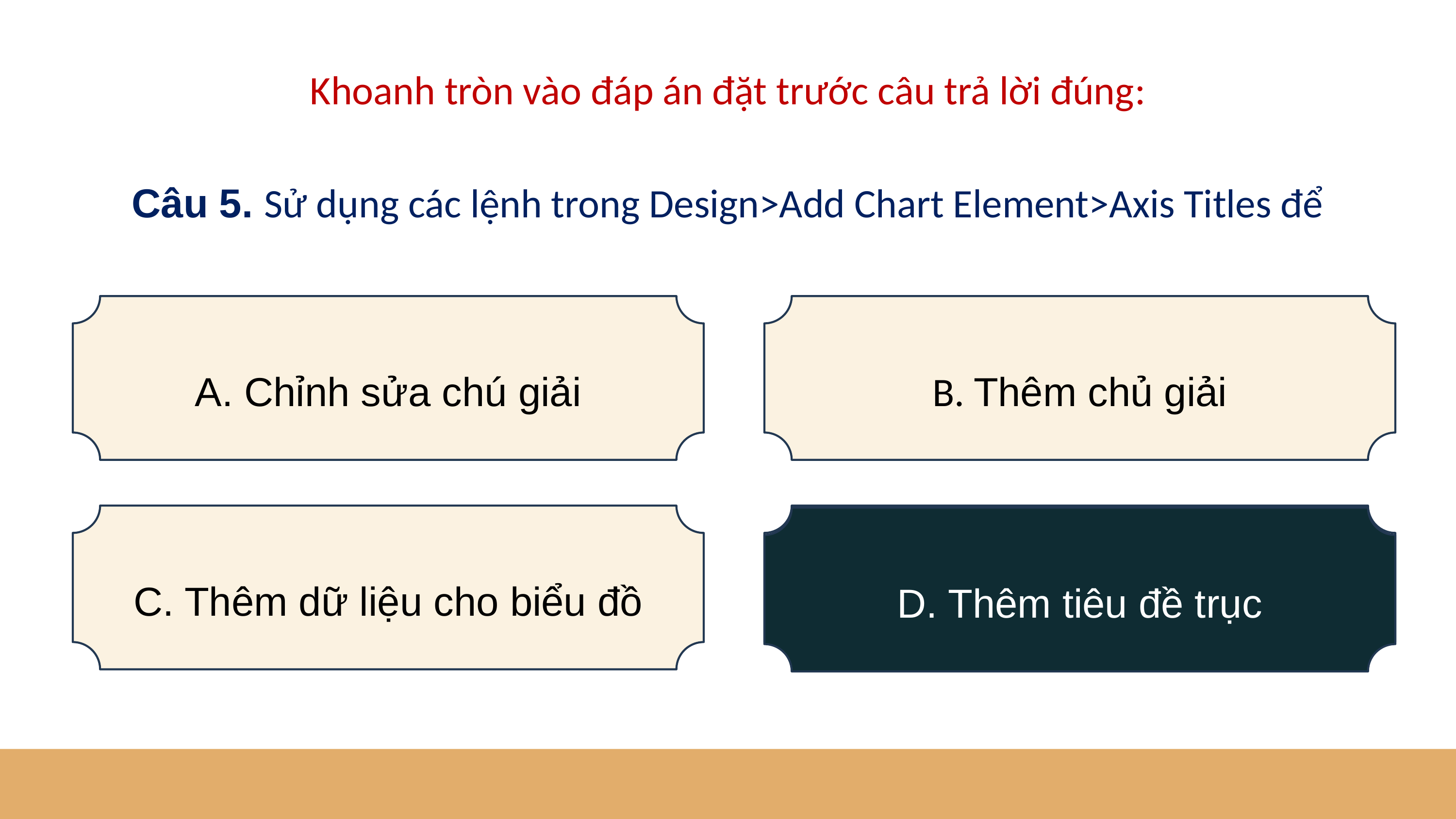

Khoanh tròn vào đáp án đặt trước câu trả lời đúng:
Câu 5. Sử dụng các lệnh trong Design>Add Chart Element>Axis Titles để
A. Chỉnh sửa chú giải
B. Thêm chủ giải
C. Thêm dữ liệu cho biểu đồ
D. Thêm tiêu đề trục
D. Thêm tiêu đề trục